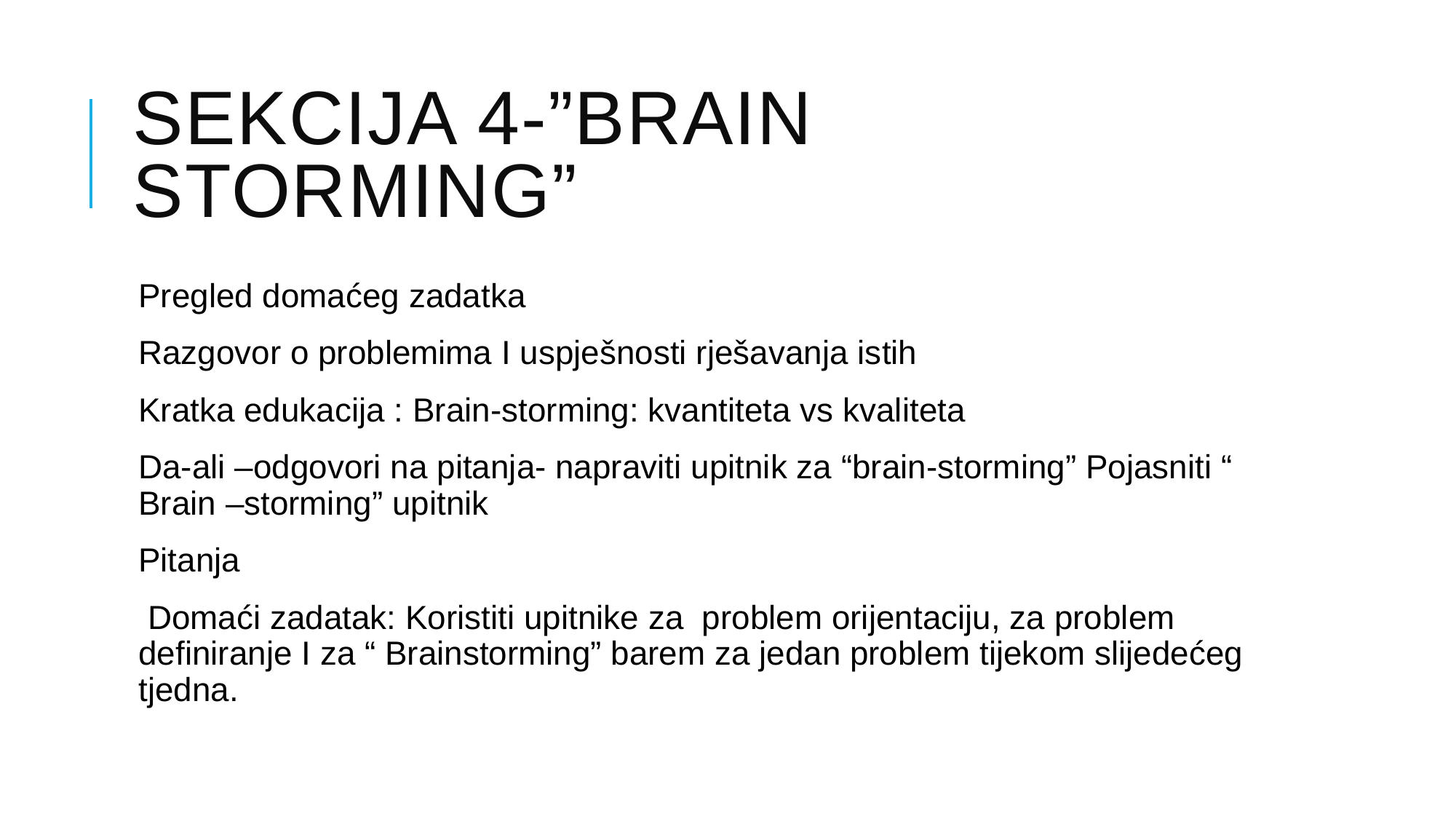

# Sekcija 4-”brain storming”
Pregled domaćeg zadatka
Razgovor o problemima I uspješnosti rješavanja istih
Kratka edukacija : Brain-storming: kvantiteta vs kvaliteta
Da-ali –odgovori na pitanja- napraviti upitnik za “brain-storming” Pojasniti “ Brain –storming” upitnik
Pitanja
 Domaći zadatak: Koristiti upitnike za  problem orijentaciju, za problem definiranje I za “ Brainstorming” barem za jedan problem tijekom slijedećeg tjedna.